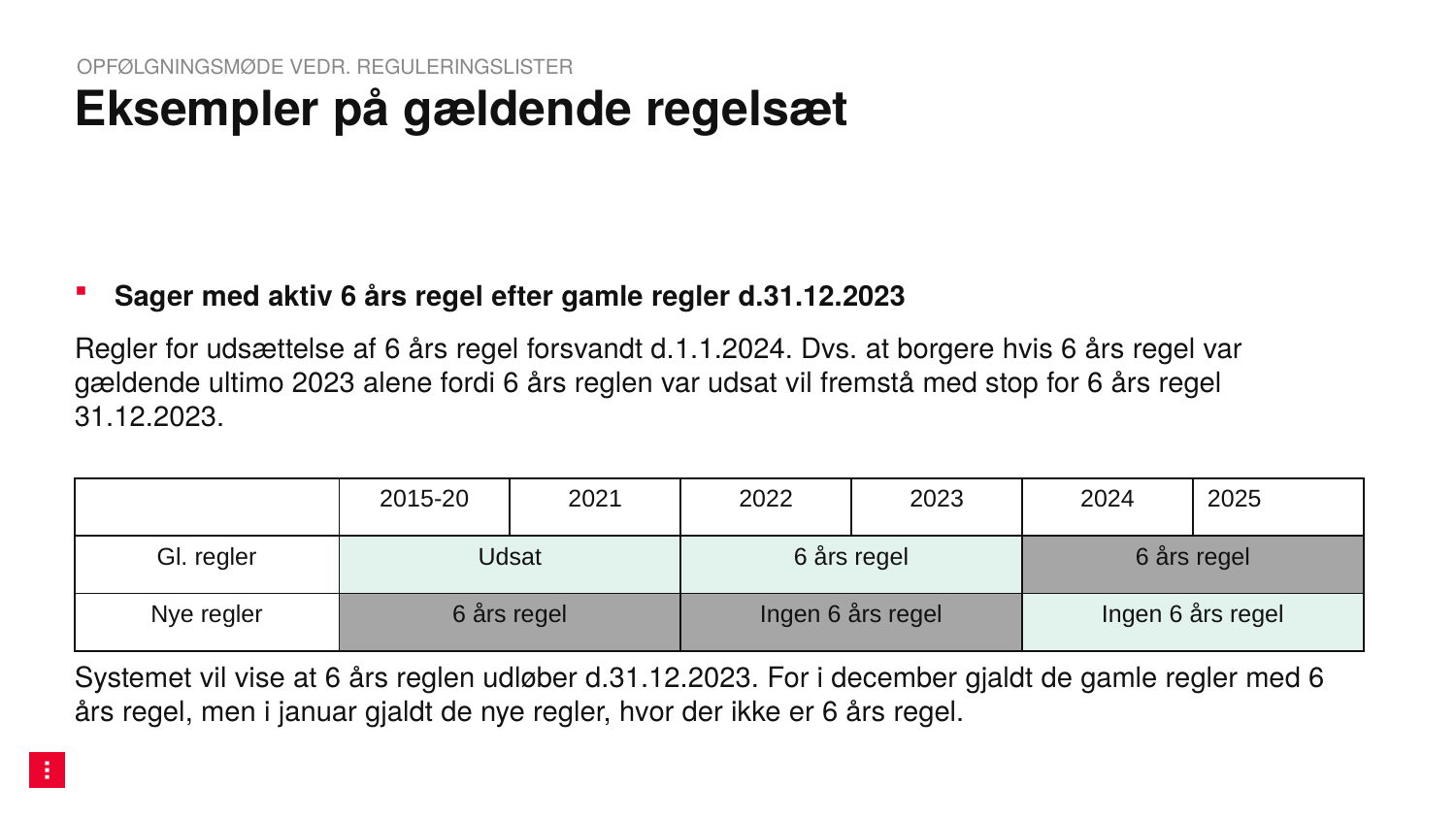

Opfølgningsmøde vedr. reguleringslister
# Eksempler på gældende regelsæt

Sager med aktiv 6 års regel efter gamle regler d.31.12.2023
Regler for udsættelse af 6 års regel forsvandt d.1.1.2024. Dvs. at borgere hvis 6 års regel var gældende ultimo 2023 alene fordi 6 års reglen var udsat vil fremstå med stop for 6 års regel 31.12.2023.

Systemet vil vise at 6 års reglen udløber d.31.12.2023. For i december gjaldt de gamle regler med 6 års regel, men i januar gjaldt de nye regler, hvor der ikke er 6 års regel.

|  | 2015-20 | 2021 | 2022 | 2023 | 2024 | 2025 |
| --- | --- | --- | --- | --- | --- | --- |
| Gl. regler | Udsat |  | 6 års regel |  | 6 års regel |  |
| Nye regler | 6 års regel |  | Ingen 6 års regel |  | Ingen 6 års regel |  |